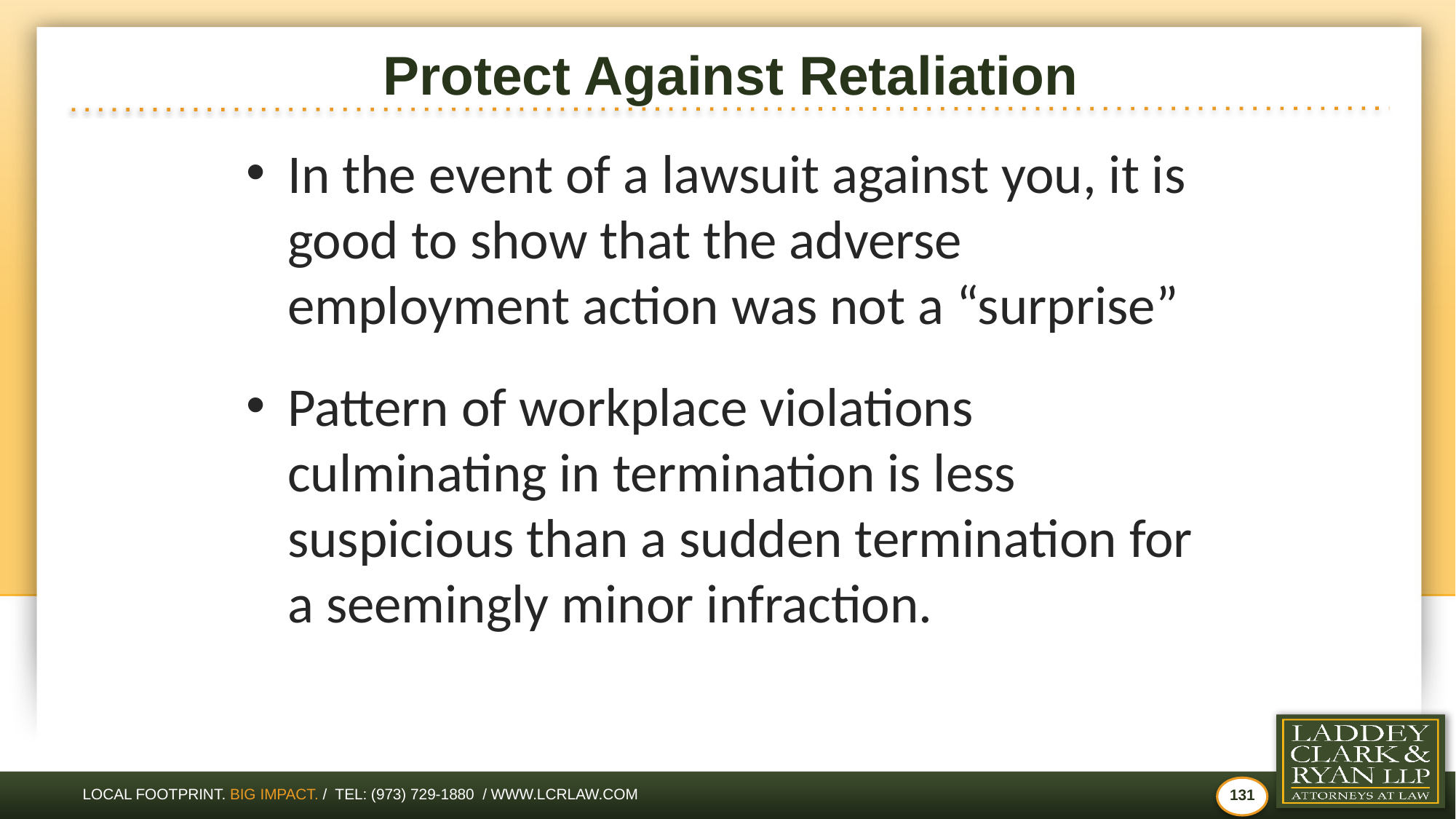

# Protect Against Retaliation
In the event of a lawsuit against you, it is good to show that the adverse employment action was not a “surprise”

Pattern of workplace violations culminating in termination is less suspicious than a sudden termination for a seemingly minor infraction.